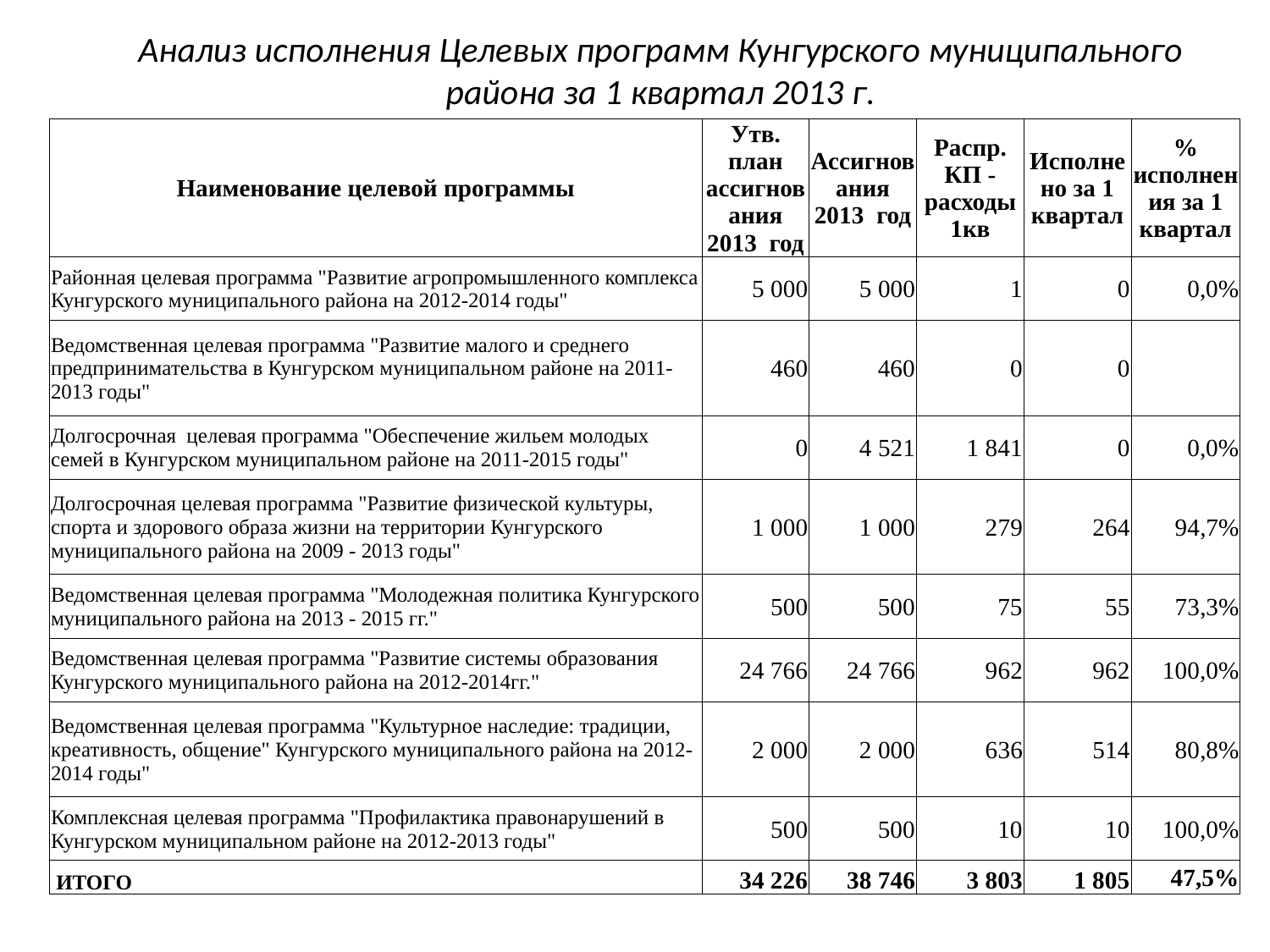

# Анализ исполнения Целевых программ Кунгурского муниципального района за 1 квартал 2013 г.
| Наименование целевой программы | Утв. план ассигнования 2013 год | Ассигнования 2013 год | Распр. КП - расходы 1кв | Исполнено за 1 квартал | % исполнения за 1 квартал |
| --- | --- | --- | --- | --- | --- |
| Районная целевая программа "Развитие агропромышленного комплекса Кунгурского муниципального района на 2012-2014 годы" | 5 000 | 5 000 | 1 | 0 | 0,0% |
| Ведомственная целевая программа "Развитие малого и среднего предпринимательства в Кунгурском муниципальном районе на 2011-2013 годы" | 460 | 460 | 0 | 0 |  |
| Долгосрочная целевая программа "Обеспечение жильем молодых семей в Кунгурском муниципальном районе на 2011-2015 годы" | 0 | 4 521 | 1 841 | 0 | 0,0% |
| Долгосрочная целевая программа "Развитие физической культуры, спорта и здорового образа жизни на территории Кунгурского муниципального района на 2009 - 2013 годы" | 1 000 | 1 000 | 279 | 264 | 94,7% |
| Ведомственная целевая программа "Молодежная политика Кунгурского муниципального района на 2013 - 2015 гг." | 500 | 500 | 75 | 55 | 73,3% |
| Ведомственная целевая программа "Развитие системы образования Кунгурского муниципального района на 2012-2014гг." | 24 766 | 24 766 | 962 | 962 | 100,0% |
| Ведомственная целевая программа "Культурное наследие: традиции, креативность, общение" Кунгурского муниципального района на 2012-2014 годы" | 2 000 | 2 000 | 636 | 514 | 80,8% |
| Комплексная целевая программа "Профилактика правонарушений в Кунгурском муниципальном районе на 2012-2013 годы" | 500 | 500 | 10 | 10 | 100,0% |
| ИТОГО | 34 226 | 38 746 | 3 803 | 1 805 | 47,5% |